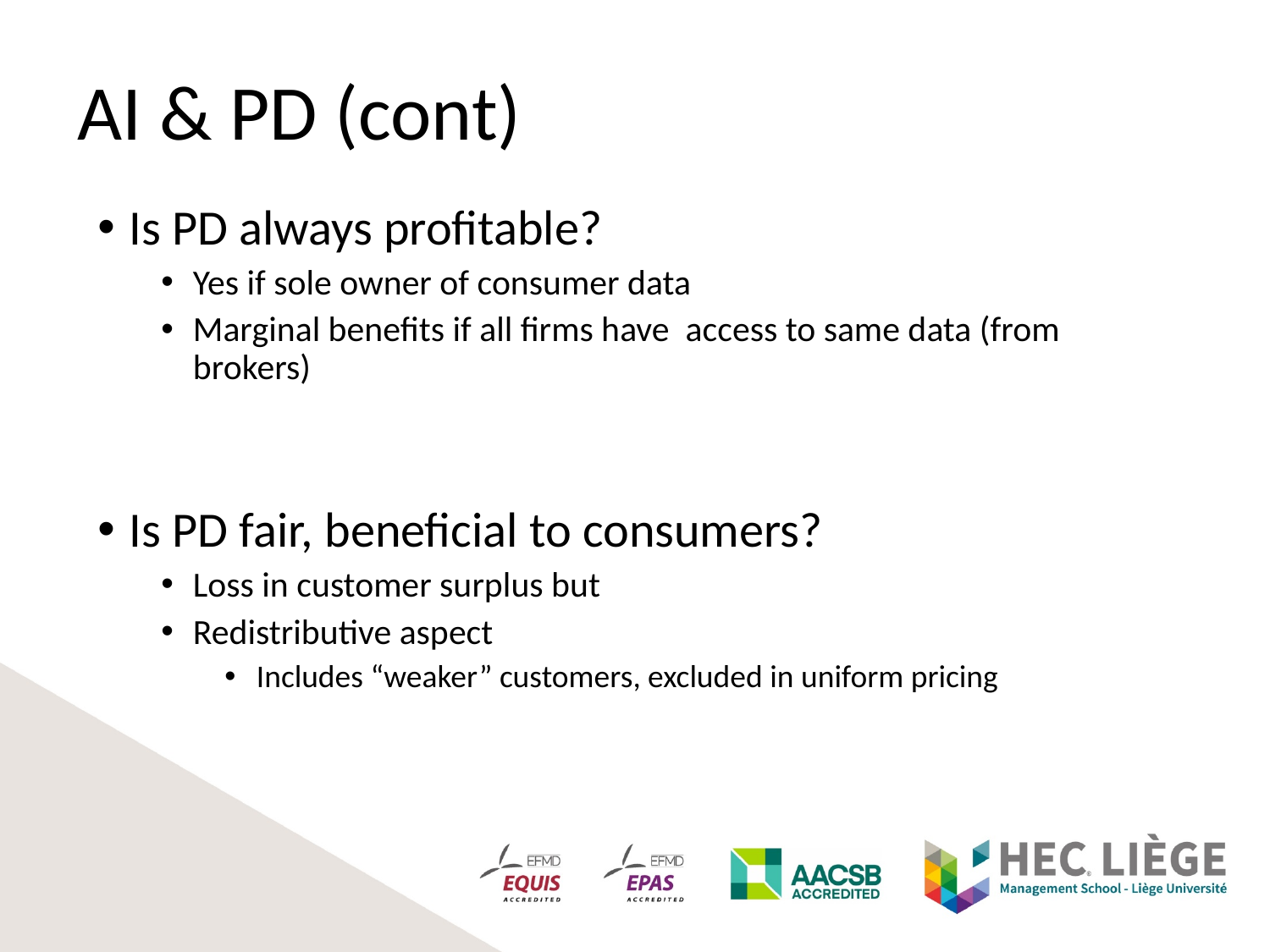

# AI & PD (cont)
Is PD always profitable?
Yes if sole owner of consumer data
Marginal benefits if all firms have  access to same data (from brokers)

Is PD fair, beneficial to consumers?
Loss in customer surplus but
Redistributive aspect
Includes “weaker” customers, excluded in uniform pricing